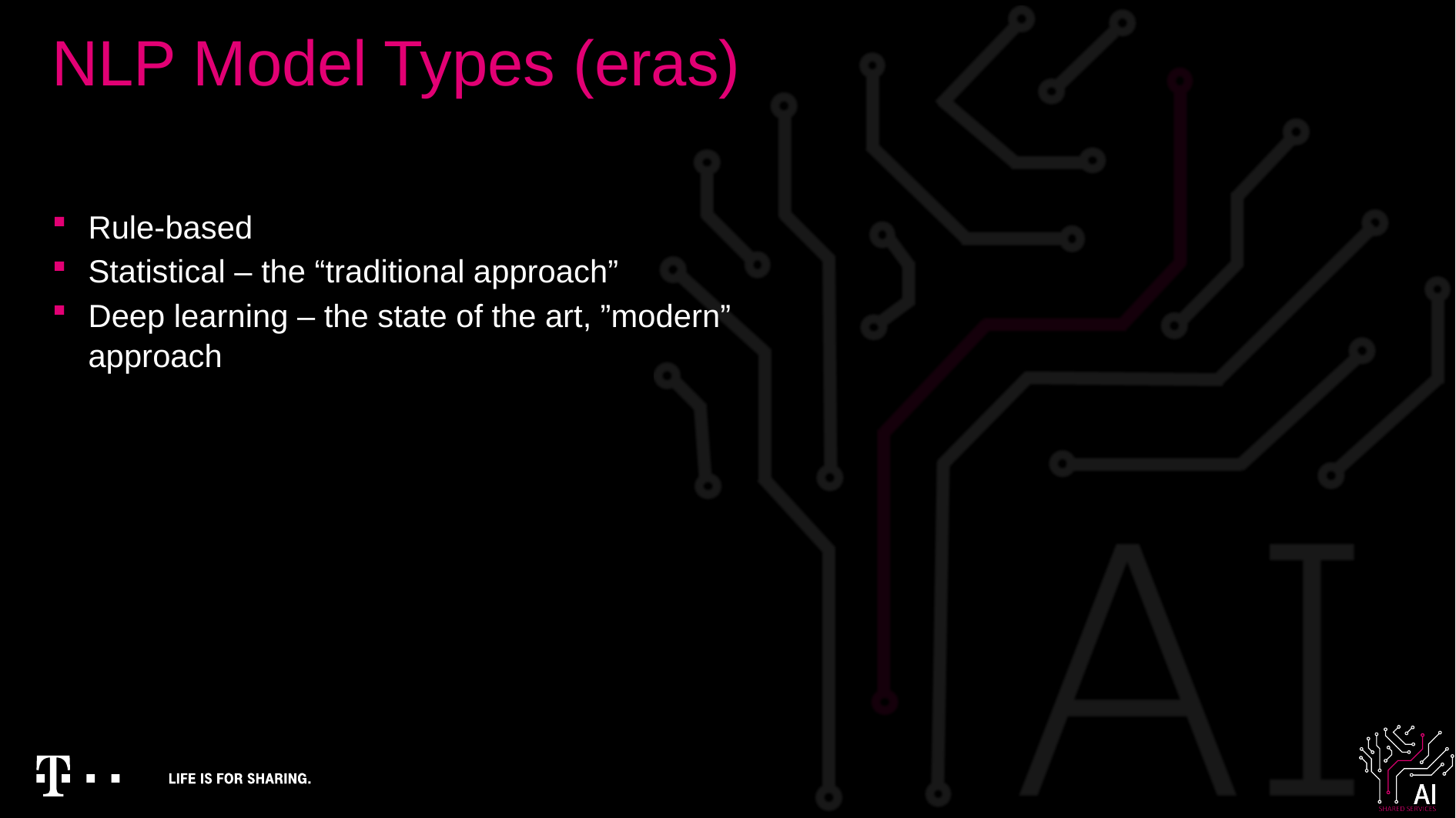

# NLP Model Types (eras)
Rule-based
Statistical – the “traditional approach”
Deep learning – the state of the art, ”modern” approach